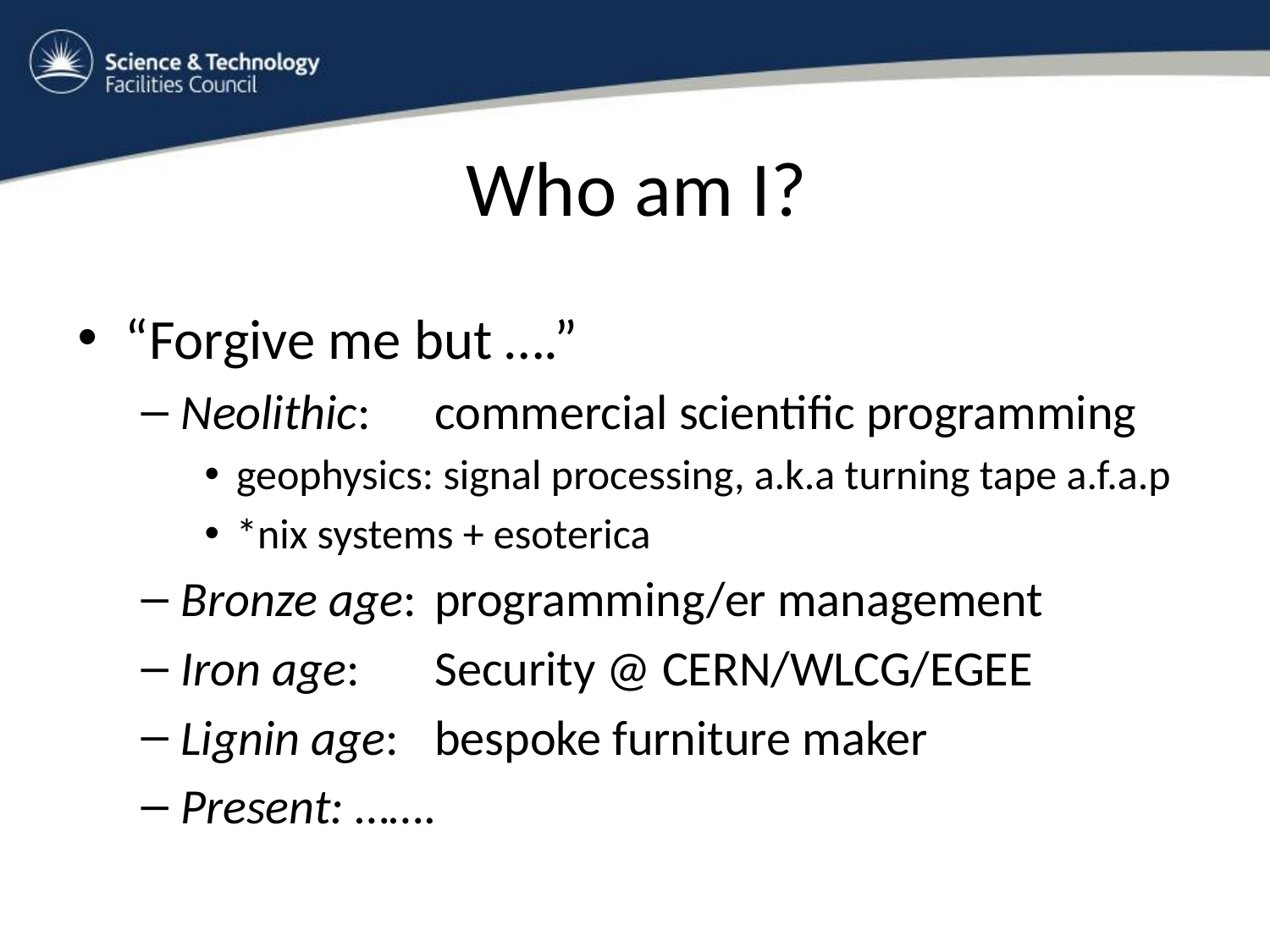

# Who am I?
“Forgive me but ….”
Neolithic: 	commercial scientific programming
geophysics: signal processing, a.k.a turning tape a.f.a.p
*nix systems + esoterica
Bronze age: 	programming/er management
Iron age: 	Security @ CERN/WLCG/EGEE
Lignin age: 	bespoke furniture maker
Present: …….